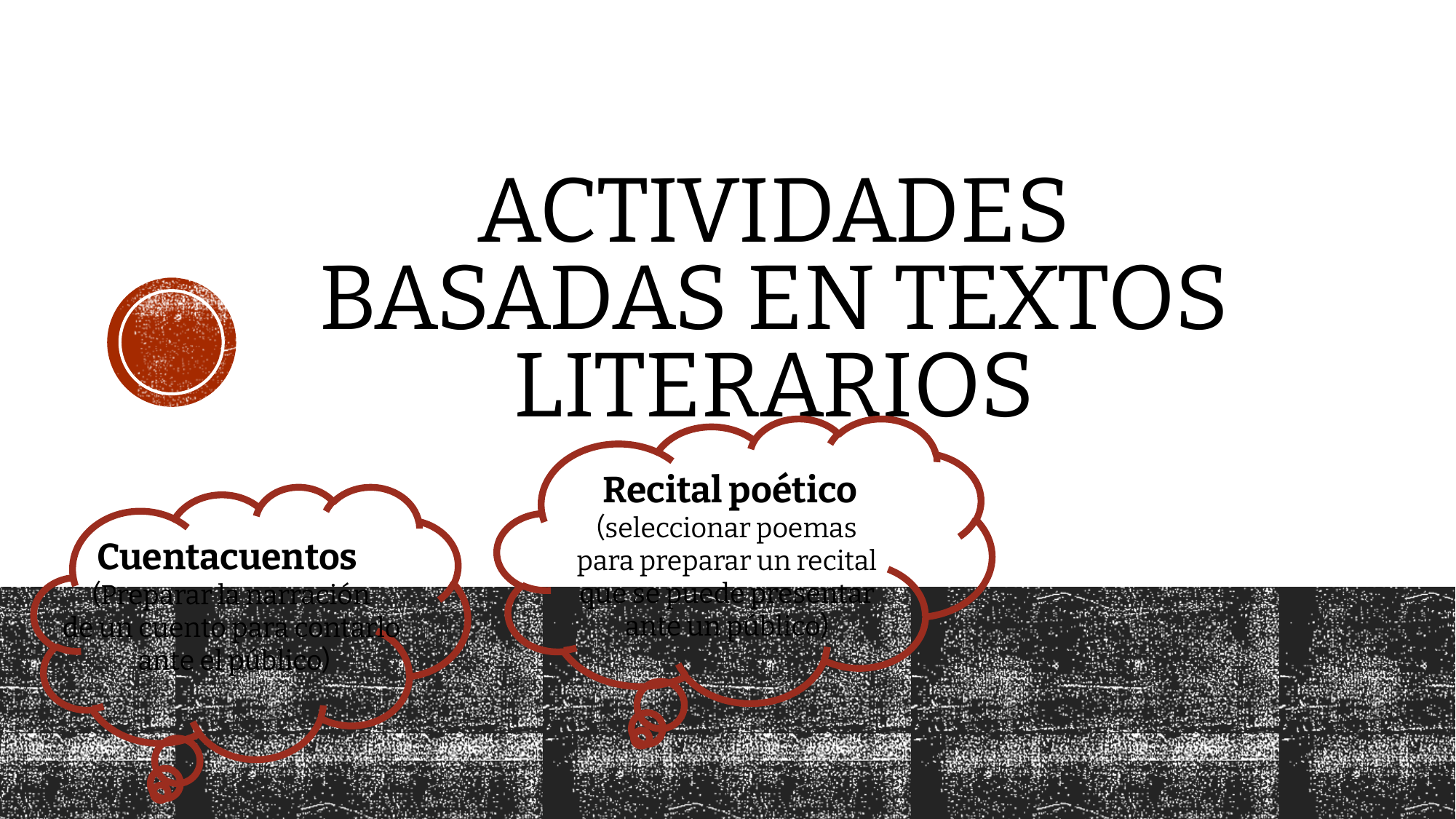

# ACTIVIDADES BASADAS EN TEXTOS LITERARIOS
 Recital poético (seleccionar poemas para preparar un recital que se puede presentar ante un público)

Cuentacuentos
(Preparar la narración
de un cuento para contarlo
ante el público)